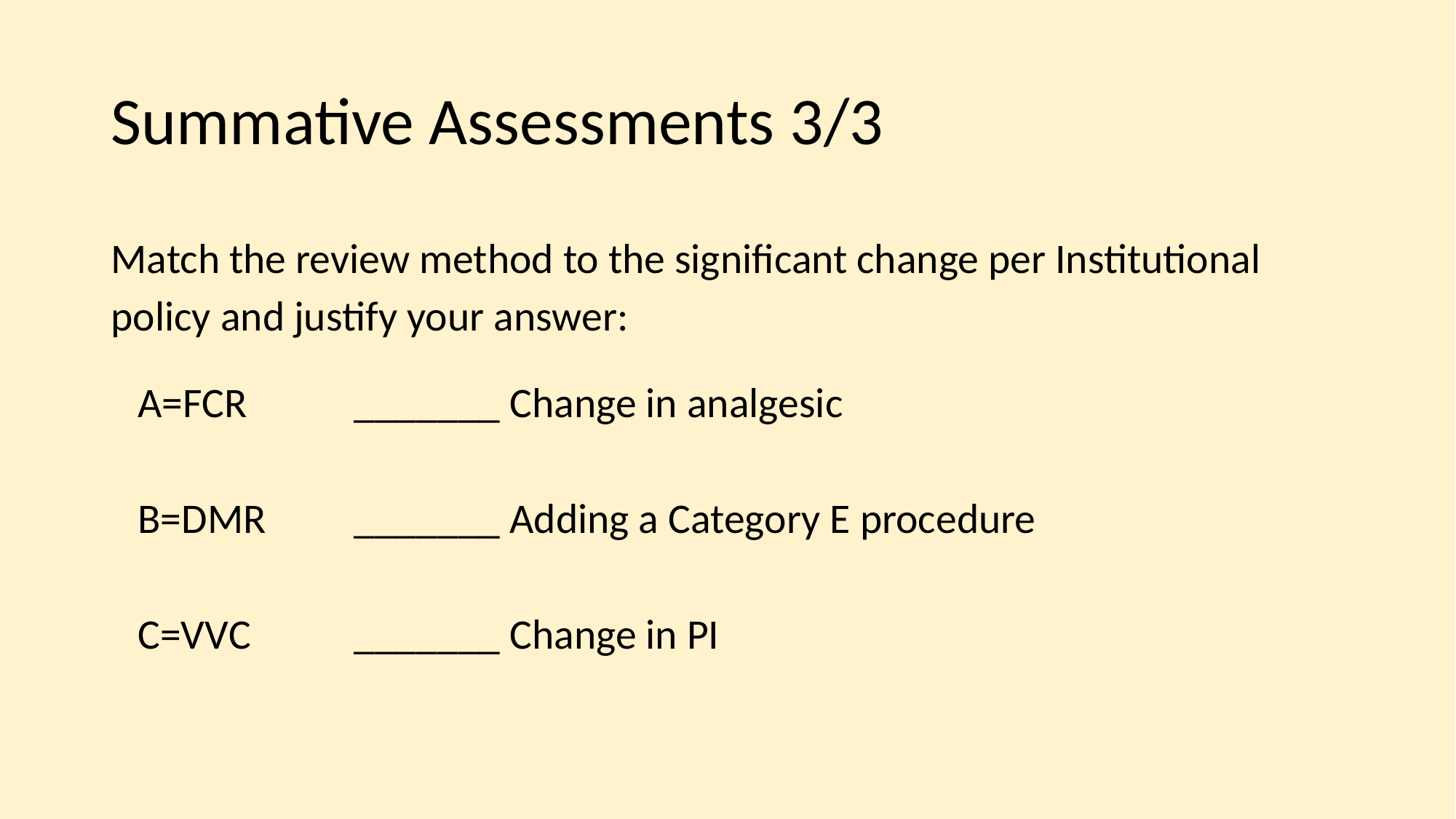

# Summative Assessments 3/3
Match the review method to the significant change per Institutional policy and justify your answer:

A=FCR		_______ Change in analgesic

B=DMR		_______ Adding a Category E procedure

C=VVC		_______ Change in PI